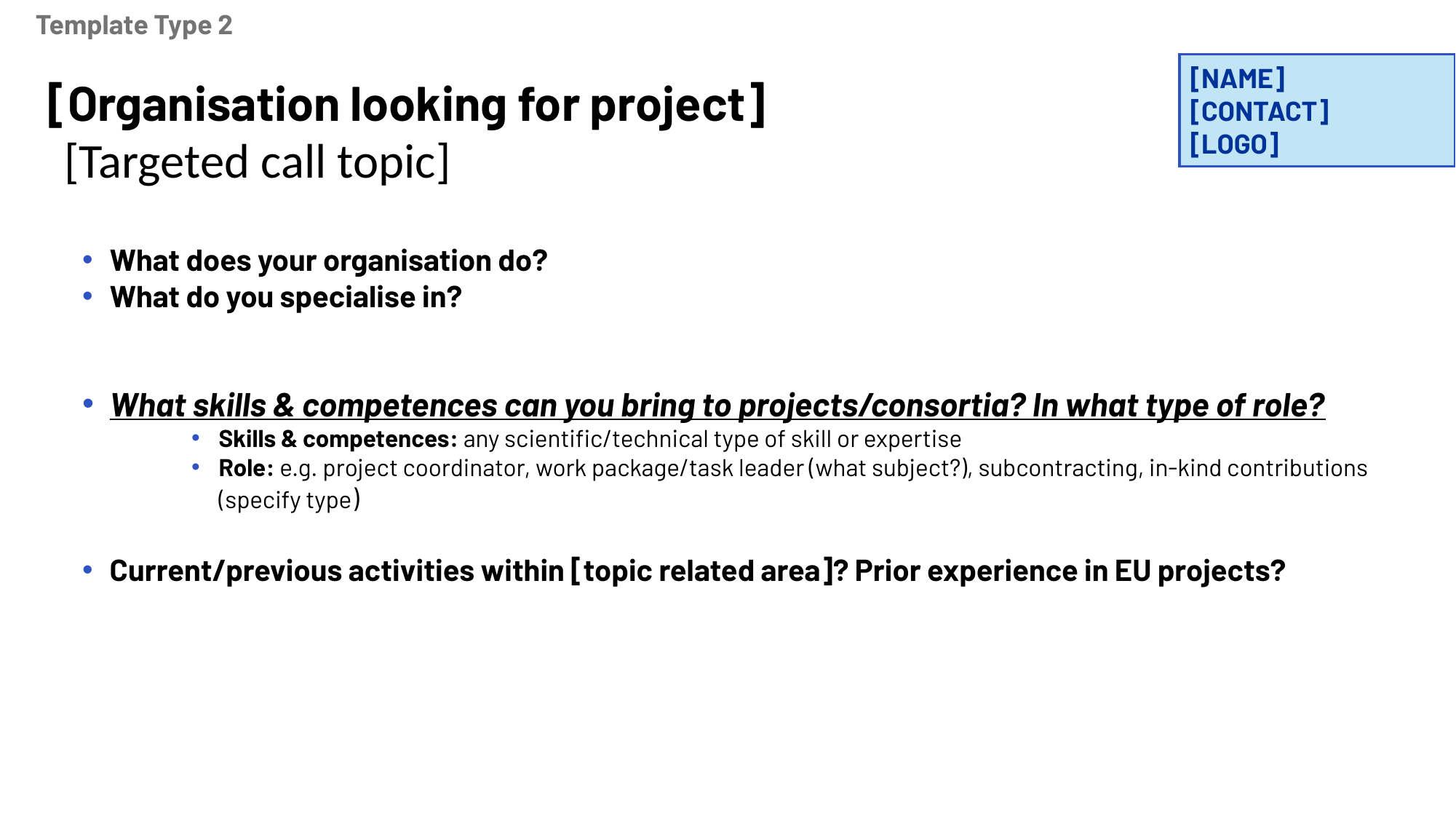

Template Type 2
[Organisation looking for project]
[NAME]
[CONTACT]
[LOGO]
[Targeted call topic]
What does your organisation do?
What do you specialise in?

What skills & competences can you bring to projects/consortia? In what type of role?
Skills & competences: any scientific/technical type of skill or expertise
Role: e.g. project coordinator, work package/task leader (what subject?), subcontracting, in-kind contributions (specify type)

Current/previous activities within [topic related area]? Prior experience in EU projects?